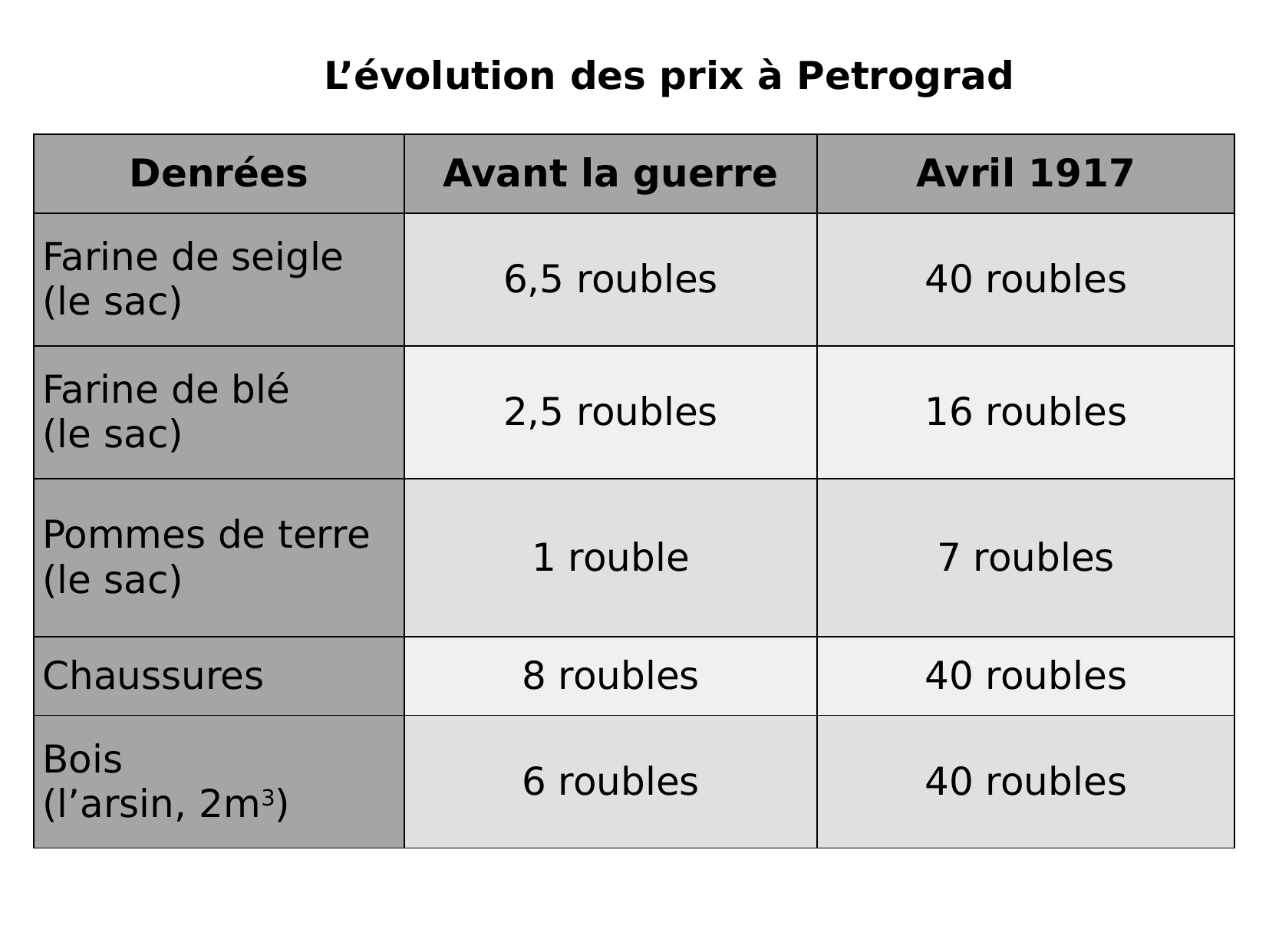

L’évolution des prix à Petrograd
| Denrées | Avant la guerre | Avril 1917 |
| --- | --- | --- |
| Farine de seigle (le sac) | 6,5 roubles | 40 roubles |
| Farine de blé (le sac) | 2,5 roubles | 16 roubles |
| Pommes de terre (le sac) | 1 rouble | 7 roubles |
| Chaussures | 8 roubles | 40 roubles |
| Bois (l’arsin, 2m3) | 6 roubles | 40 roubles |